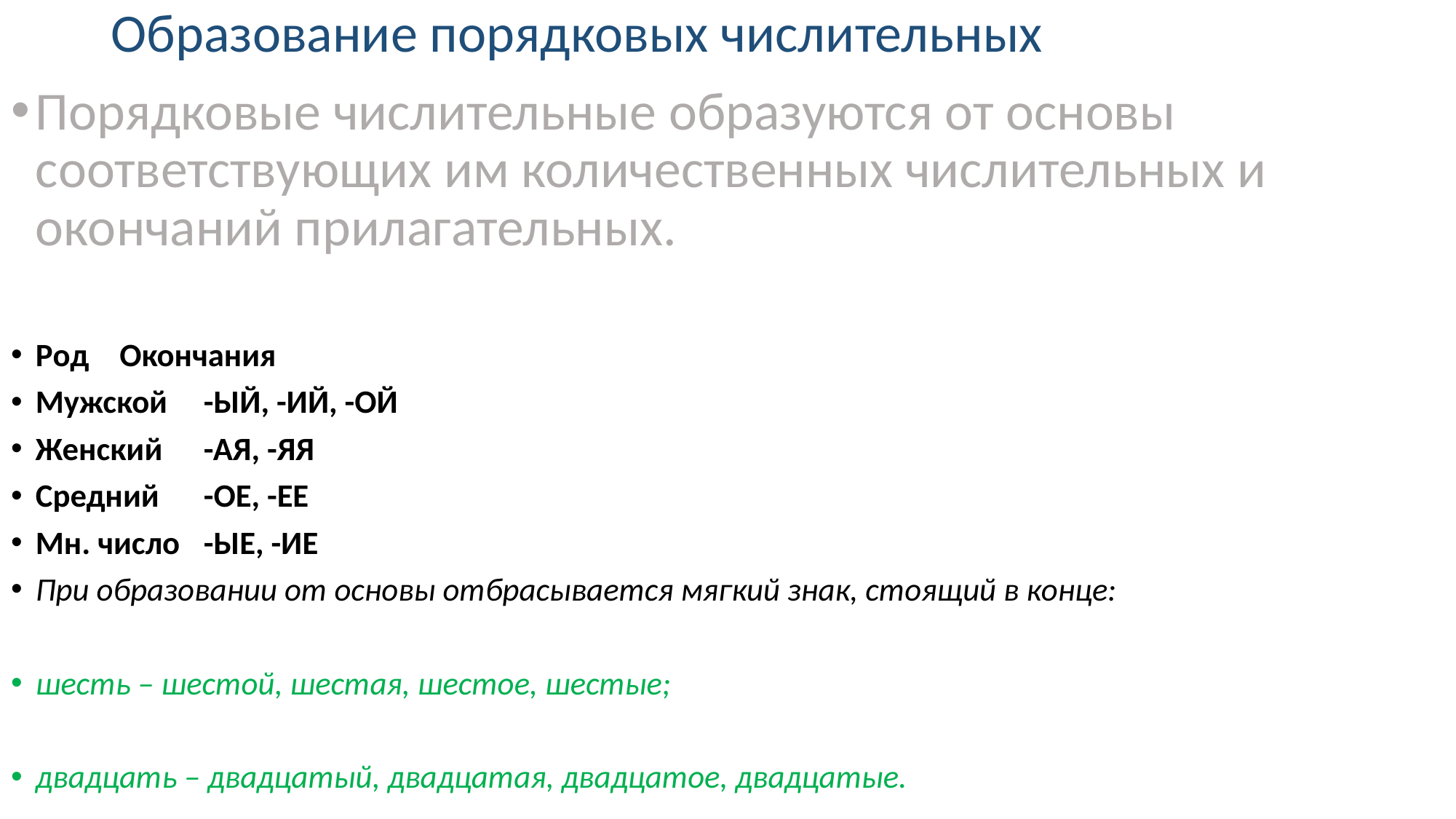

# Образование порядковых числительных
Порядковые числительные образуются от основы соответствующих им количественных числительных и окончаний прилагательных.

Род	Окончания
Мужской	-ЫЙ, -ИЙ, -ОЙ
Женский	-АЯ, -ЯЯ
Средний	-ОЕ, -ЕЕ
Мн. число	-ЫЕ, -ИЕ
При образовании от основы отбрасывается мягкий знак, стоящий в конце:

шесть – шестой, шестая, шестое, шестые;

двадцать – двадцатый, двадцатая, двадцатое, двадцатые.